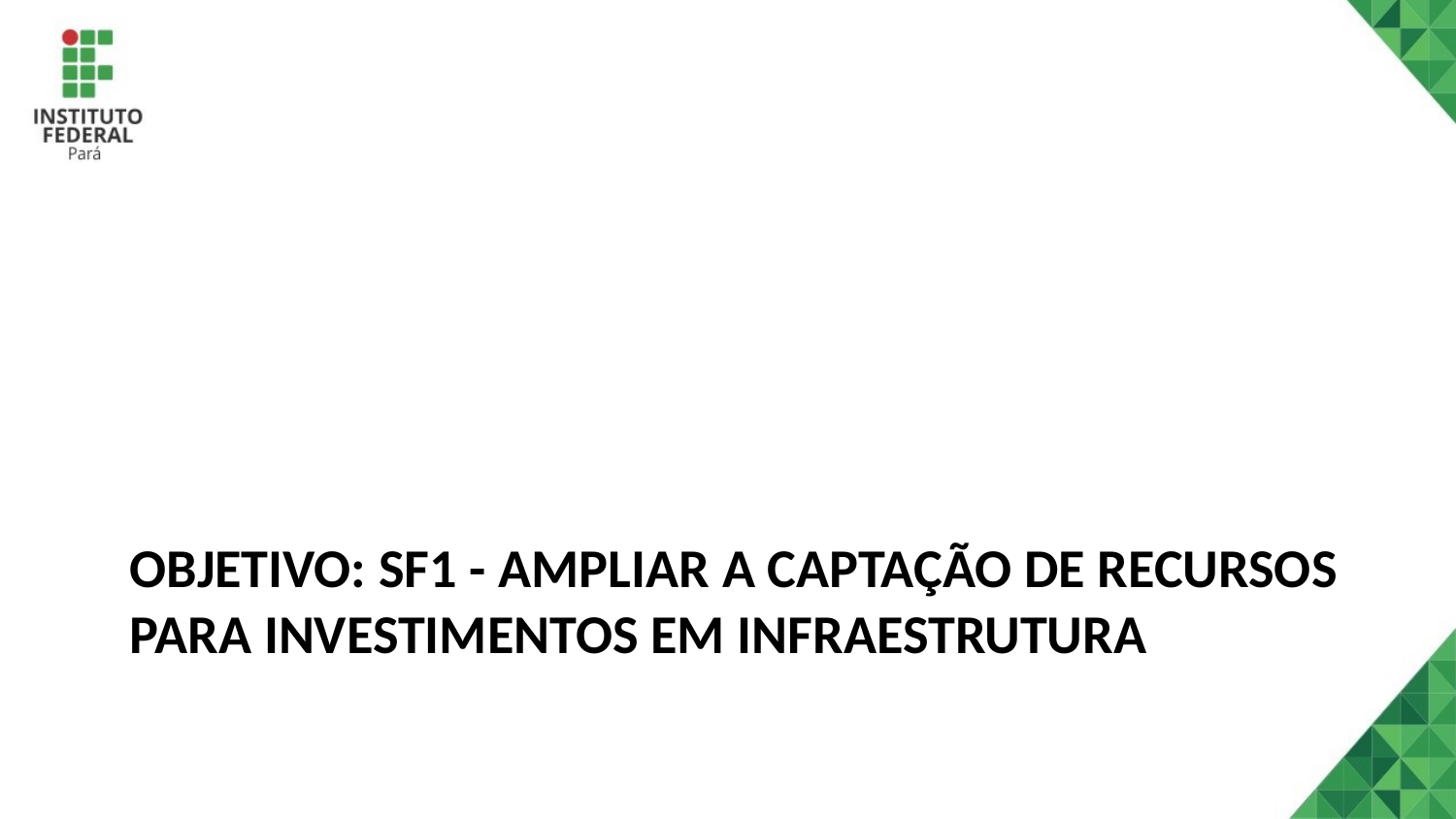

# Objetivo: SF1 - Ampliar a captação de recursos para investimentos em infraestrutura